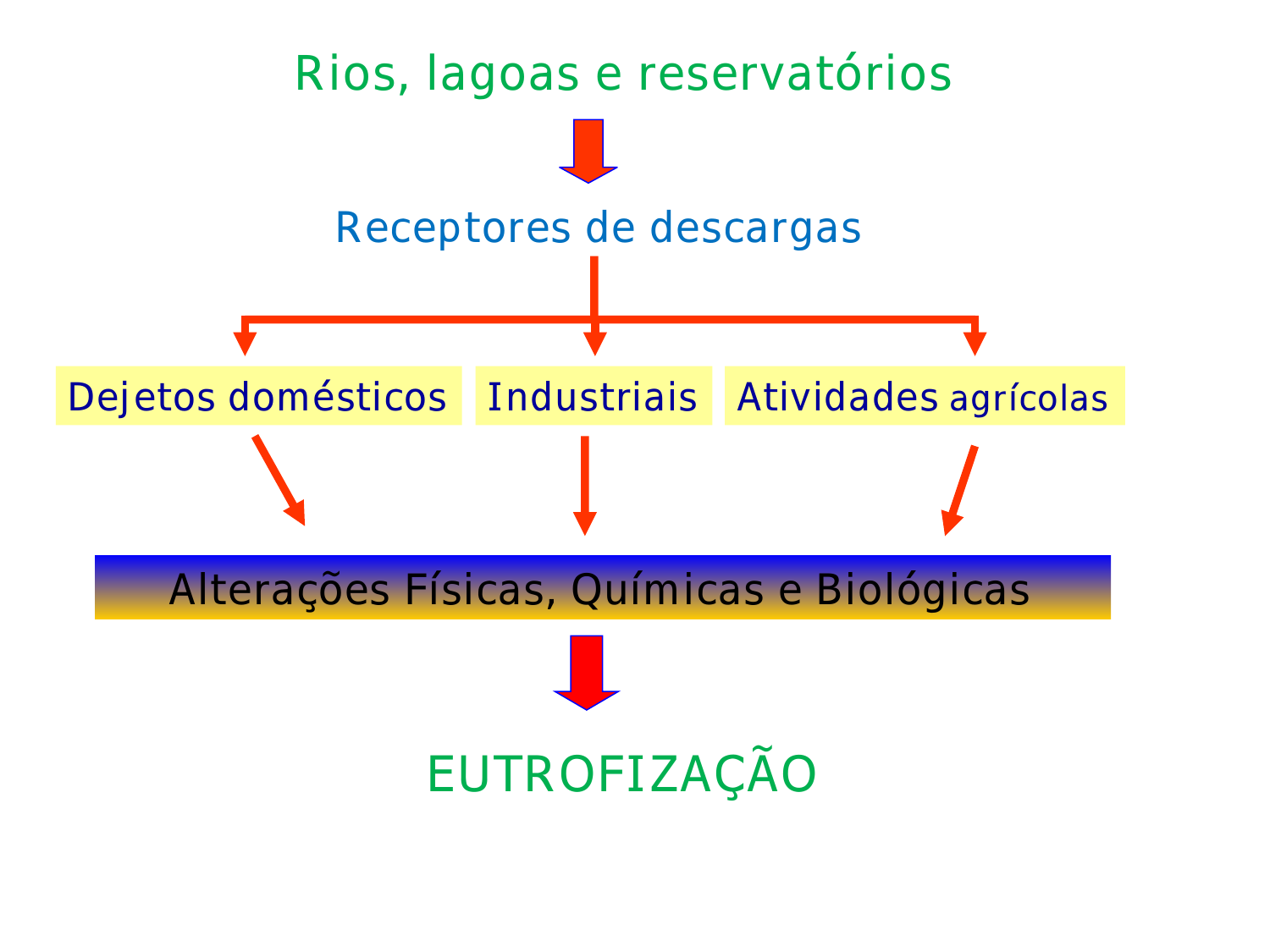

Rios, lagoas e reservatórios

Receptores de descargas

Dejetos domésticos
Industriais
Atividades agrícolas

     Alterações Físicas, Químicas e Biológicas

EUTROFIZAÇÃO